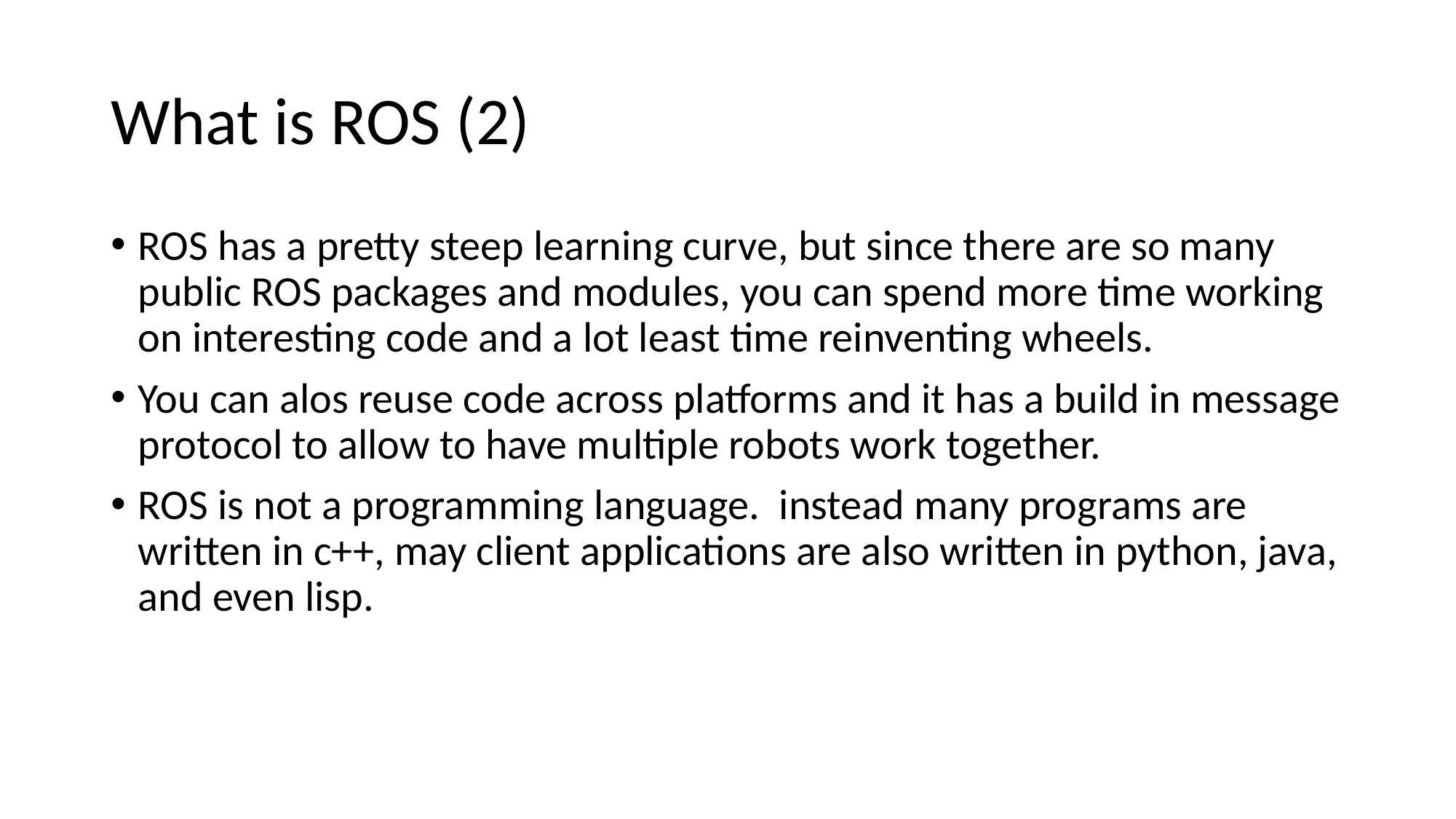

# What is ROS (2)
ROS has a pretty steep learning curve, but since there are so many public ROS packages and modules, you can spend more time working on interesting code and a lot least time reinventing wheels.
You can alos reuse code across platforms and it has a build in message protocol to allow to have multiple robots work together.
ROS is not a programming language.  instead many programs are written in c++, may client applications are also written in python, java, and even lisp.